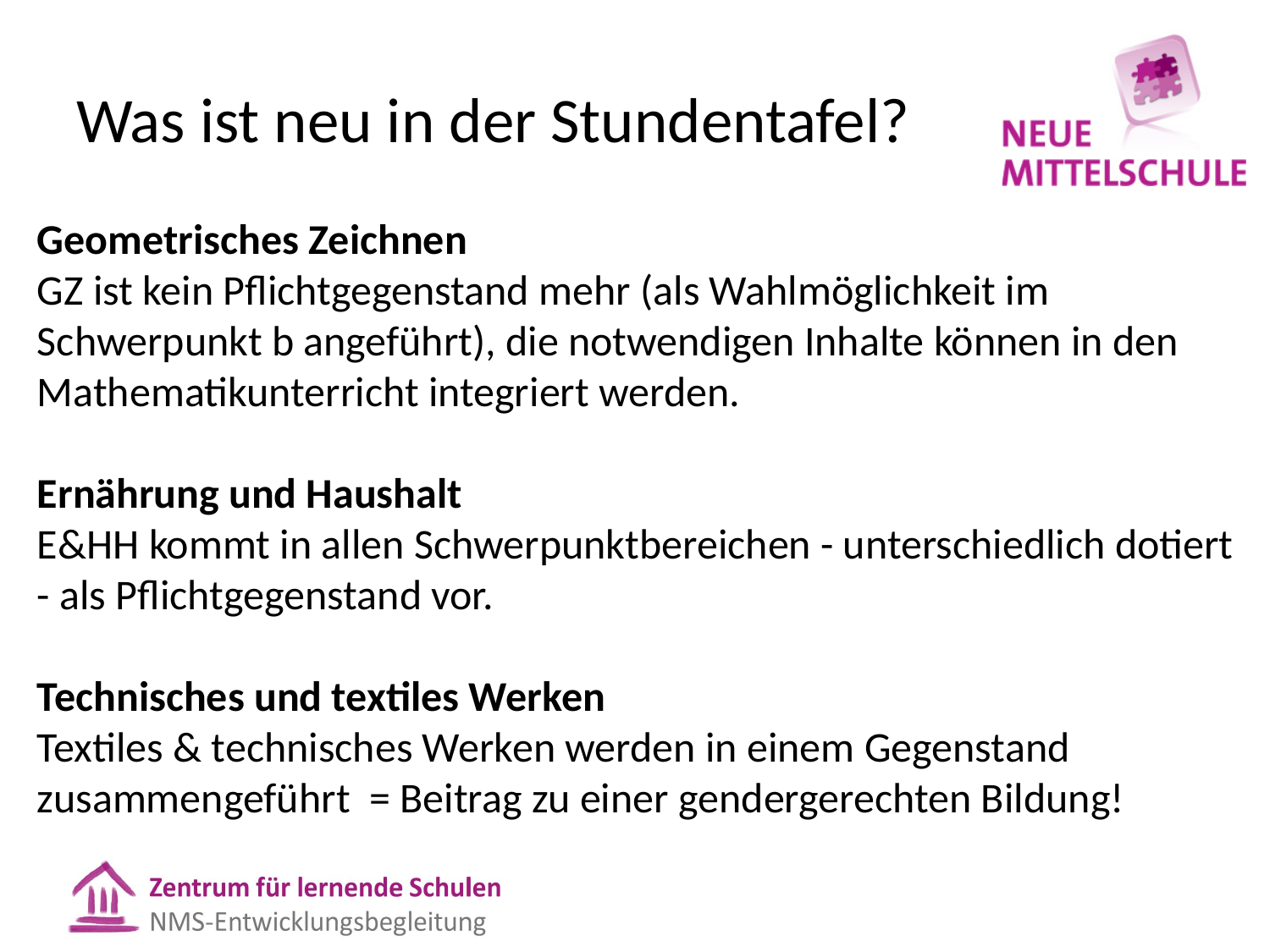

Technisches und textiles Werken
Textiles & technisches Werken werden nun in einem Gegenstand zusammengeführt.
Damit ist ein weiterer wichtiger Schritt zu einer gendergerechten Bildung getan.
Schülerinnen und Schüler erleiden keinen quantitativen Verlust. Sie gewinnen Inhalte aus dem bis dato je nach Wahlentscheidung verlorenen Fachbereich dazu und komplettieren damit das - auch von Fachdidaktikern und Fachdidaktikerinnen geforderte - umfassende fachliche Angebot.
Eine abwechselnde getrennte Führung ist möglich. Im Laufe eines Schuljahres müssen beide Inhaltsbereiche gleich stark vertreten sein, die gemischtgeschlechtlichen Gruppen wechseln dann zum Halbjahr vom technischen zum textilen Unterricht. Diese Vorgangsweise hat sich in jahrelangen Schulversuchen (beispielsweise in Wien) bestens bewährt.
Durch fachübergreifende, themenzentrierte Angebote kann die rein quantitative Reduzierung des fachlichen Angebotes zusätzlich auch noch teilweise kompensiert werden (Praxisbeispiele- und Erfahrungen wurden ausreichend im sehr erfolgreichen IMST Projekt gesammelt).
In Summe haben die Kinder mit der vorliegenden Regelung einen substanziellen Bereich des pädagogischen Angebotes dazu gewonnen

# Was ist neu in der Stundentafel?
Geometrisches Zeichnen
GZ ist kein Pflichtgegenstand mehr (als Wahlmöglichkeit im Schwerpunkt b angeführt), die notwendigen Inhalte können in den Mathematikunterricht integriert werden.

Ernährung und Haushalt
E&HH kommt in allen Schwerpunktbereichen - unterschiedlich dotiert - als Pflichtgegenstand vor.

Technisches und textiles Werken
Textiles & technisches Werken werden in einem Gegenstand zusammengeführt  = Beitrag zu einer gendergerechten Bildung!